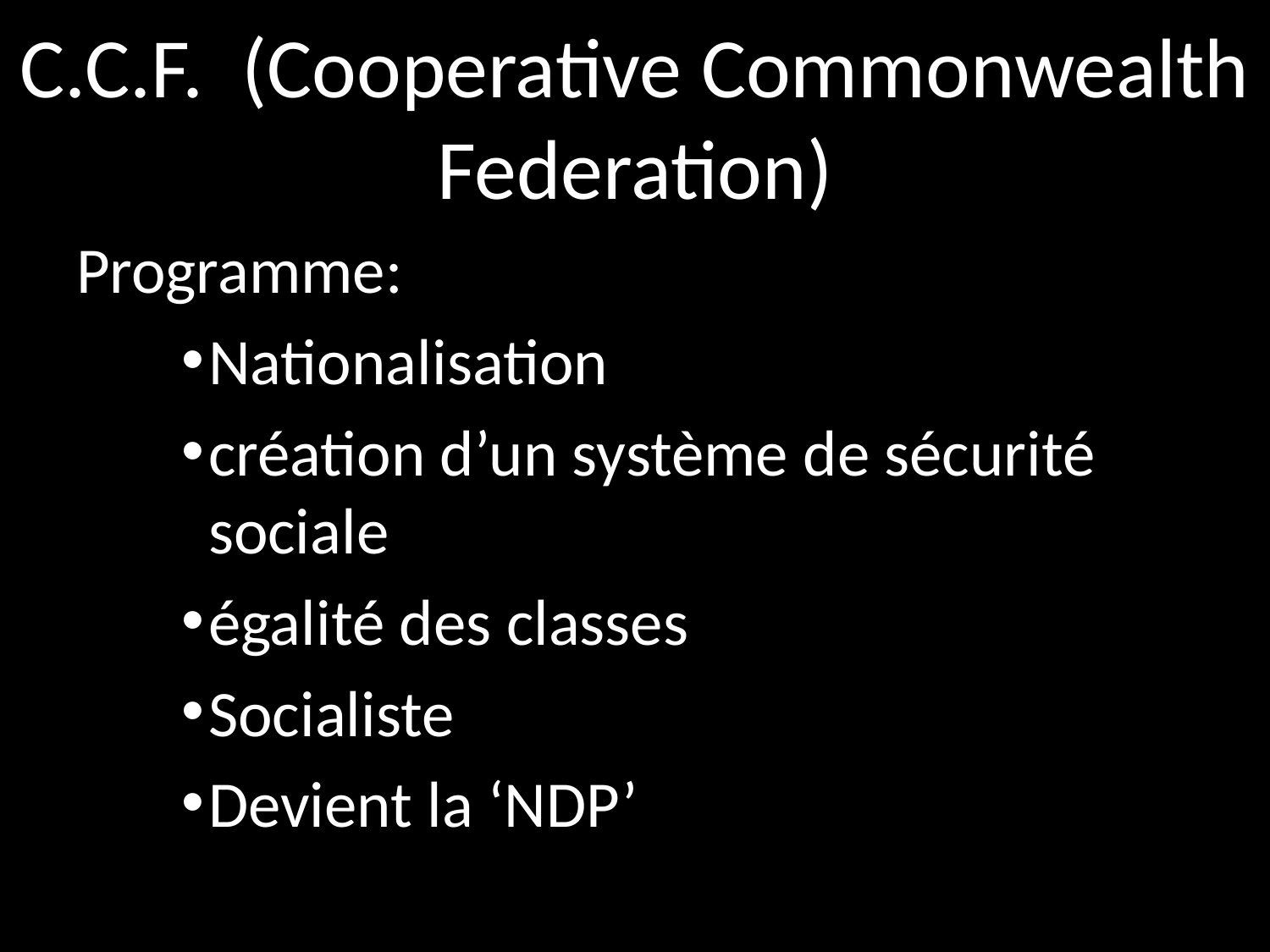

# C.C.F.  (Cooperative Commonwealth Federation)
Programme:
Nationalisation
création d’un système de sécurité sociale
égalité des classes
Socialiste
Devient la ‘NDP’